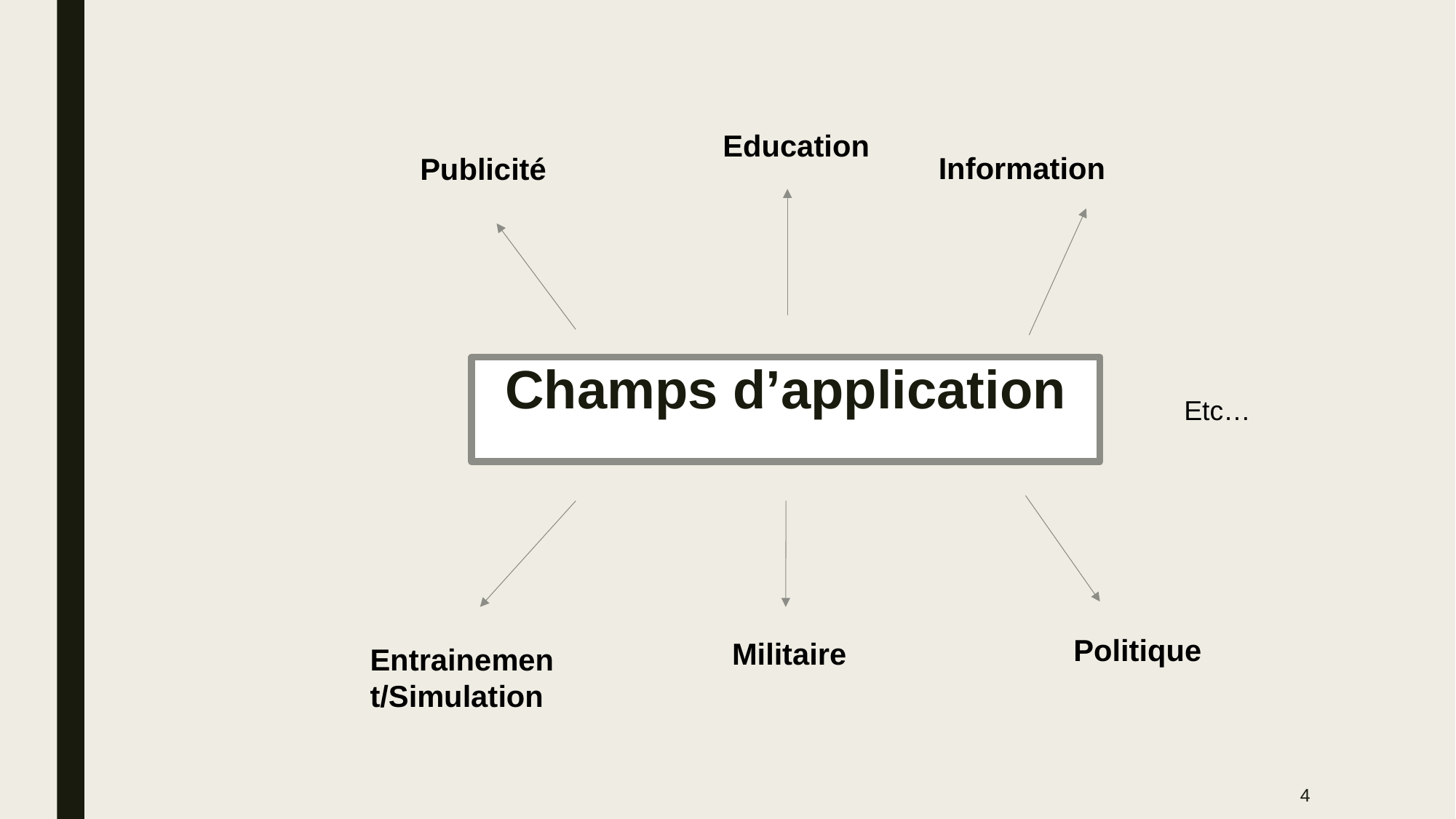

Education
Information
Publicité
# Champs d’application
Etc…
Politique
Militaire
Entrainement/Simulation
4